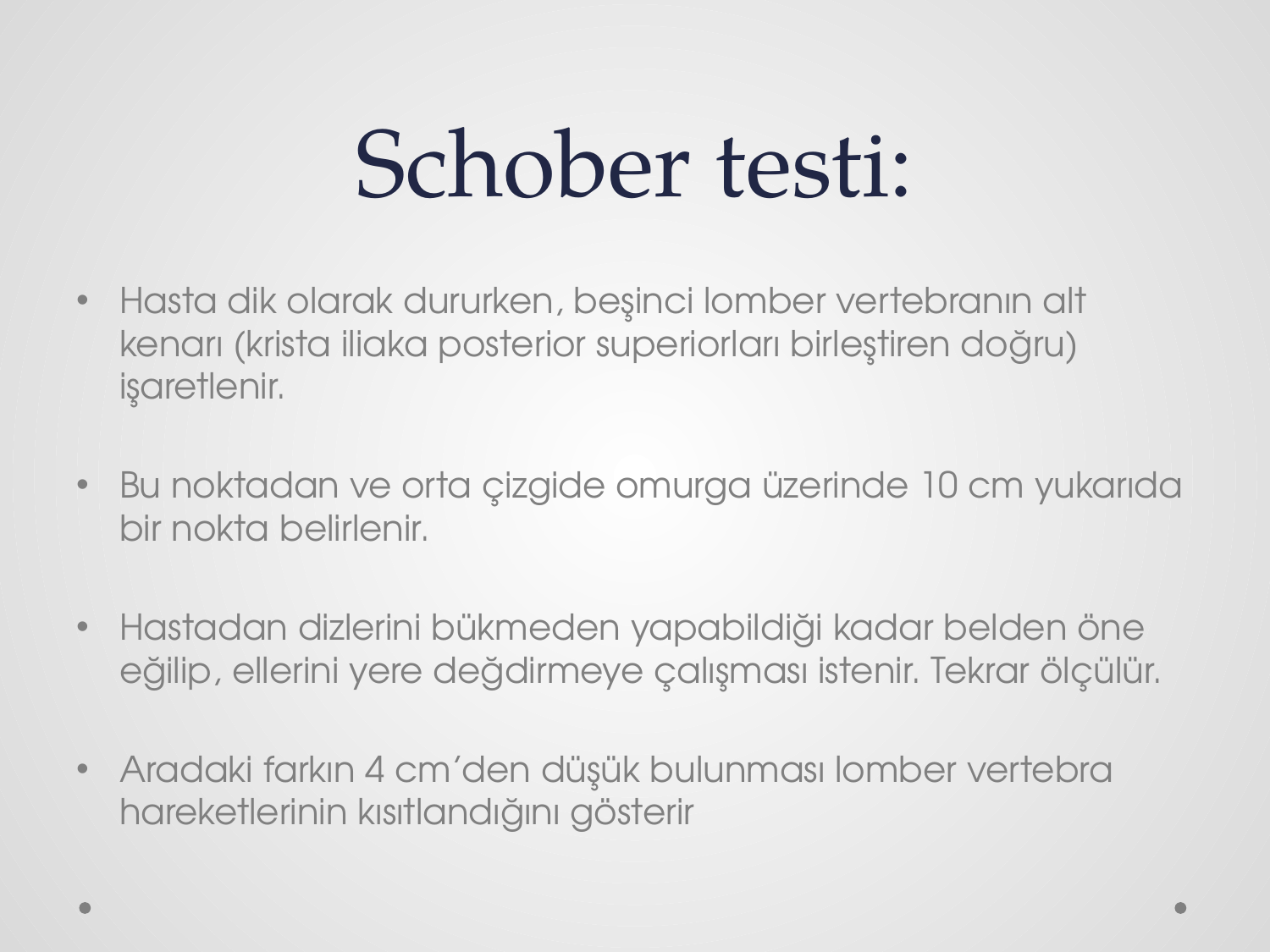

# Schober testi:

Hasta dik olarak dururken, beşinci lomber vertebranın alt kenarı (krista iliaka posterior superiorları birleştiren doğru) işaretlenir.

Bu noktadan ve orta çizgide omurga üzerinde 10 cm yukarıda bir nokta belirlenir.

Hastadan dizlerini bükmeden yapabildiği kadar belden öne eğilip, ellerini yere değdirmeye çalışması istenir. Tekrar ölçülür.

Aradaki farkın 4 cm’den düşük bulunması lomber vertebra hareketlerinin kısıtlandığını gösterir